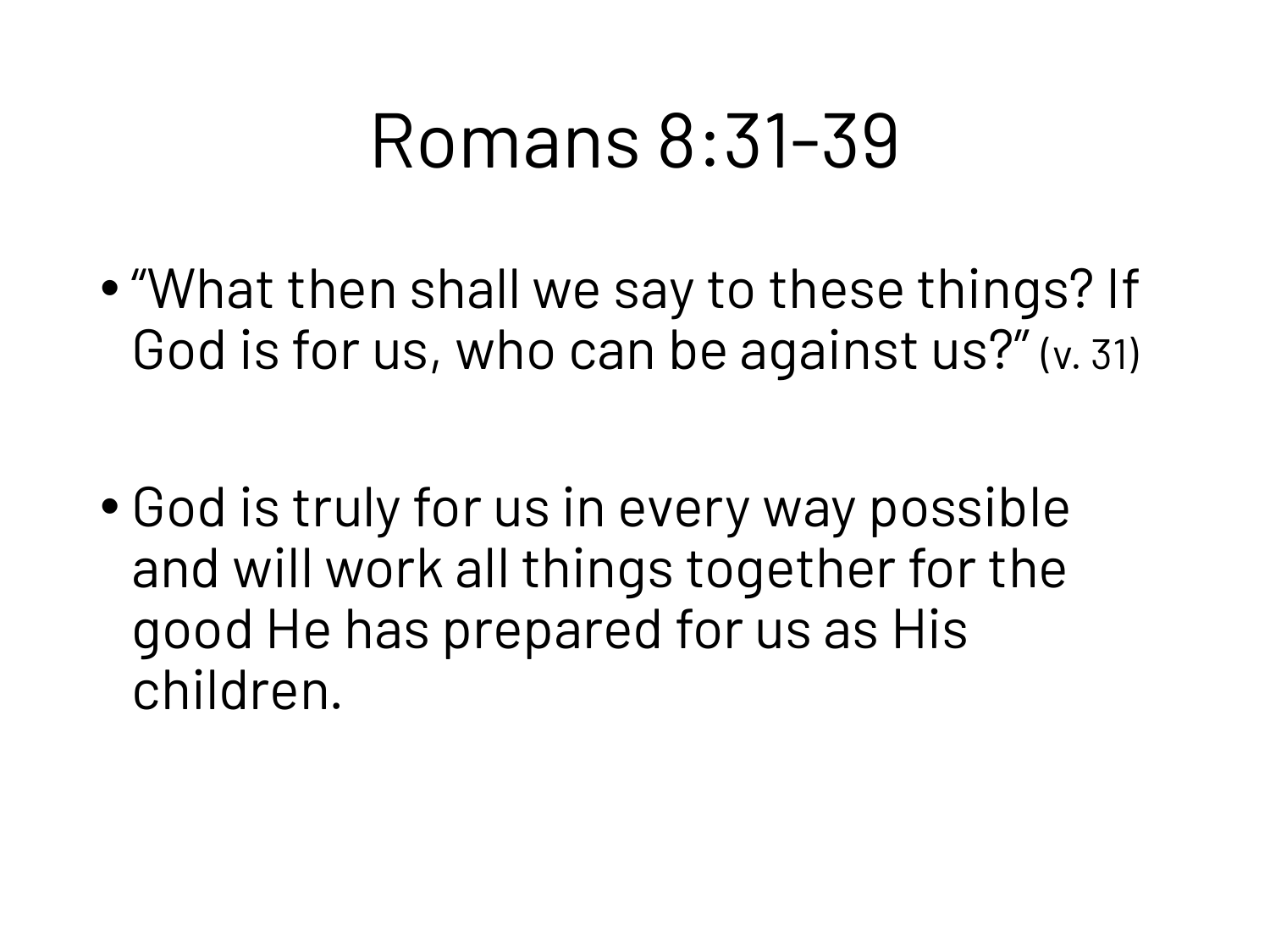

# Romans 8:31-39
“What then shall we say to these things? If God is for us, who can be against us?” (v. 31)

God is truly for us in every way possible and will work all things together for the good He has prepared for us as His children.